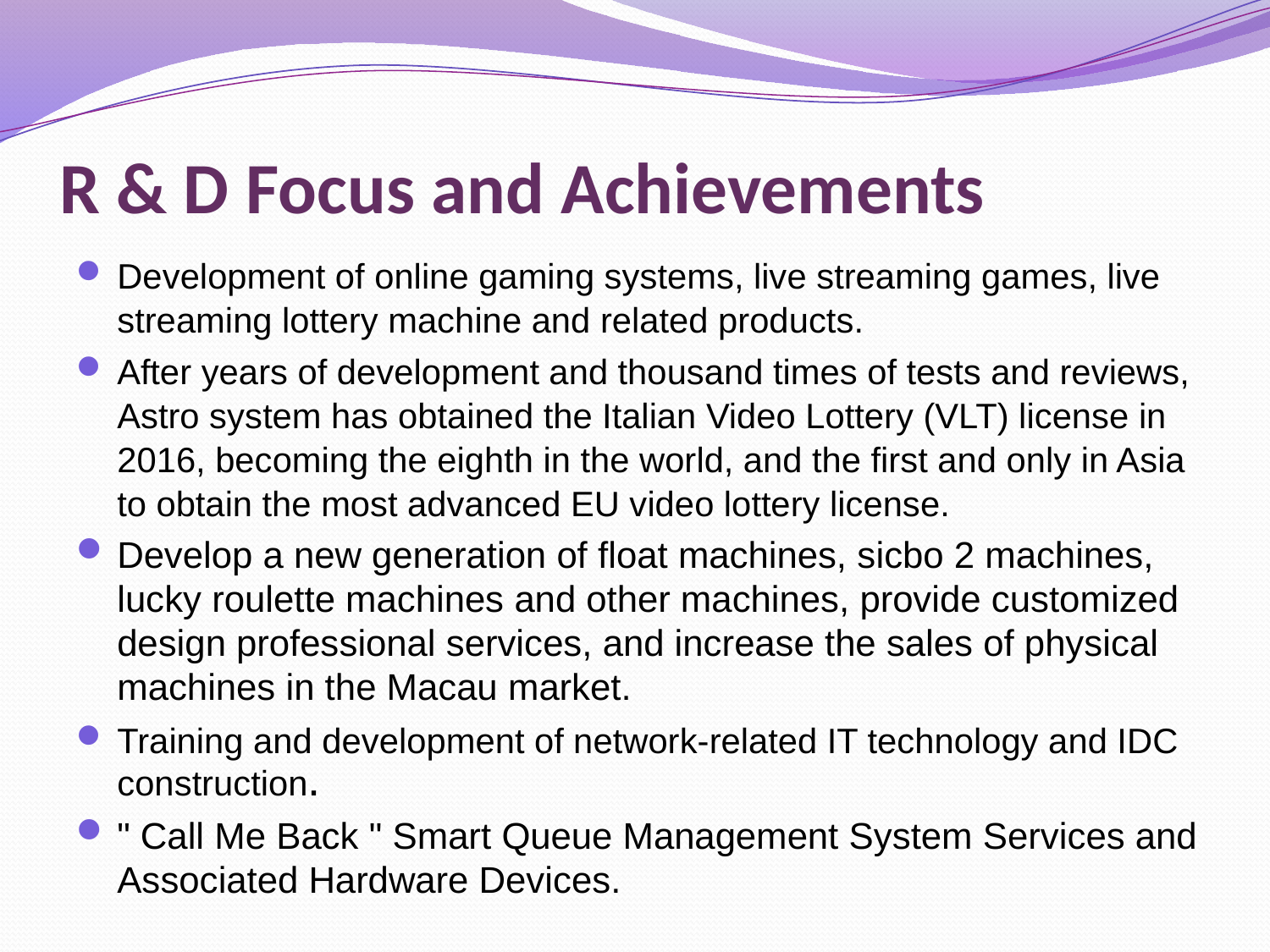

# R & D Focus and Achievements
Development of online gaming systems, live streaming games, live streaming lottery machine and related products.
After years of development and thousand times of tests and reviews, Astro system has obtained the Italian Video Lottery (VLT) license in 2016, becoming the eighth in the world, and the first and only in Asia to obtain the most advanced EU video lottery license.
Develop a new generation of float machines, sicbo 2 machines, lucky roulette machines and other machines, provide customized design professional services, and increase the sales of physical machines in the Macau market.
Training and development of network-related IT technology and IDC construction.
" Call Me Back " Smart Queue Management System Services and Associated Hardware Devices.